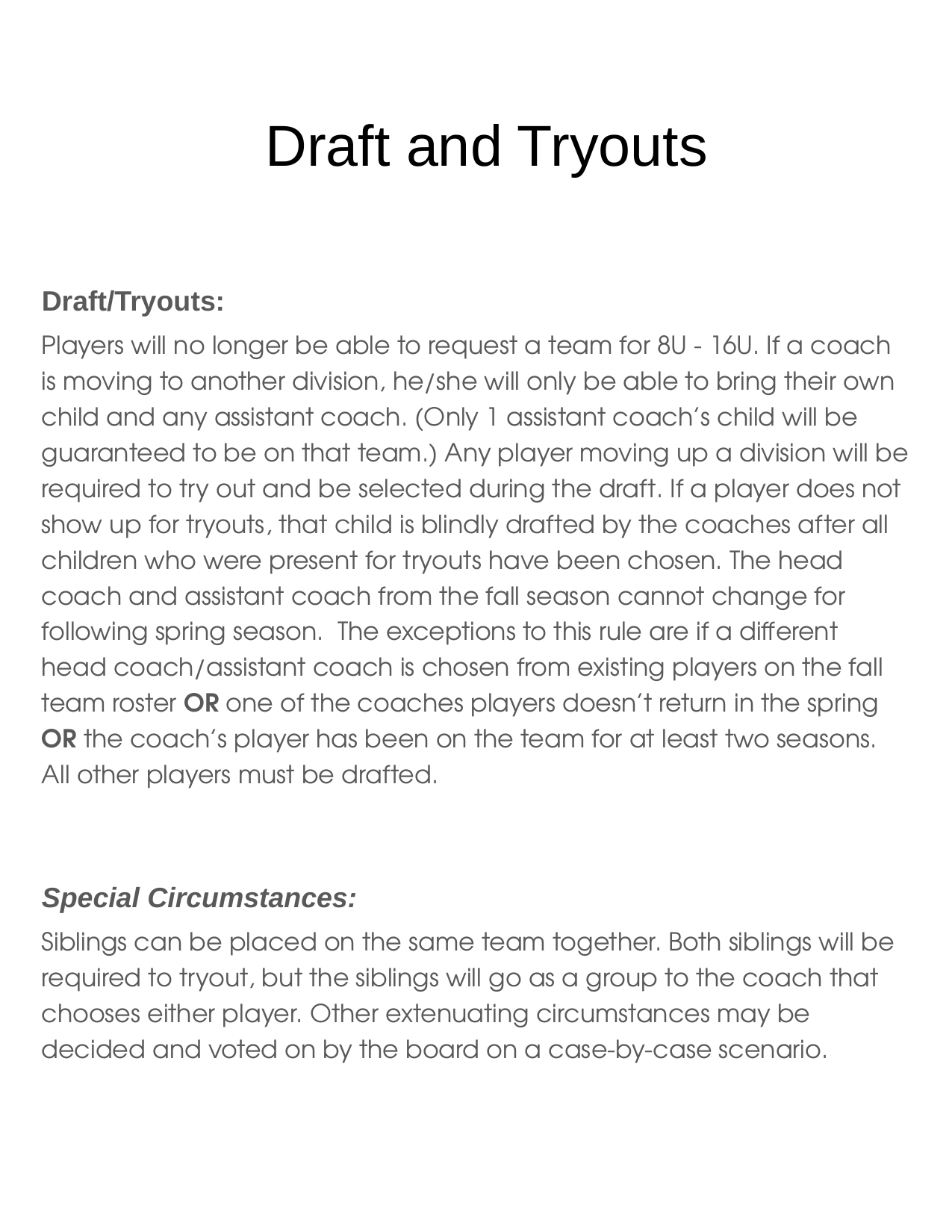

Draft and Tryouts
Draft/Tryouts:
Players will no longer be able to request a team for 8U - 16U. If a coach is moving to another division, he/she will only be able to bring their own child and any assistant coach. (Only 1 assistant coach’s child will be guaranteed to be on that team.) Any player moving up a division will be required to try out and be selected during the draft. If a player does not show up for tryouts, that child is blindly drafted by the coaches after all children who were present for tryouts have been chosen. The head coach and assistant coach from the fall season cannot change for following spring season.  The exceptions to this rule are if a different head coach/assistant coach is chosen from existing players on the fall team roster OR one of the coaches players doesn’t return in the spring OR the coach’s player has been on the team for at least two seasons.  All other players must be drafted.

Special Circumstances:
Siblings can be placed on the same team together. Both siblings will be required to tryout, but the siblings will go as a group to the coach that chooses either player. Other extenuating circumstances may be decided and voted on by the board on a case-by-case scenario.